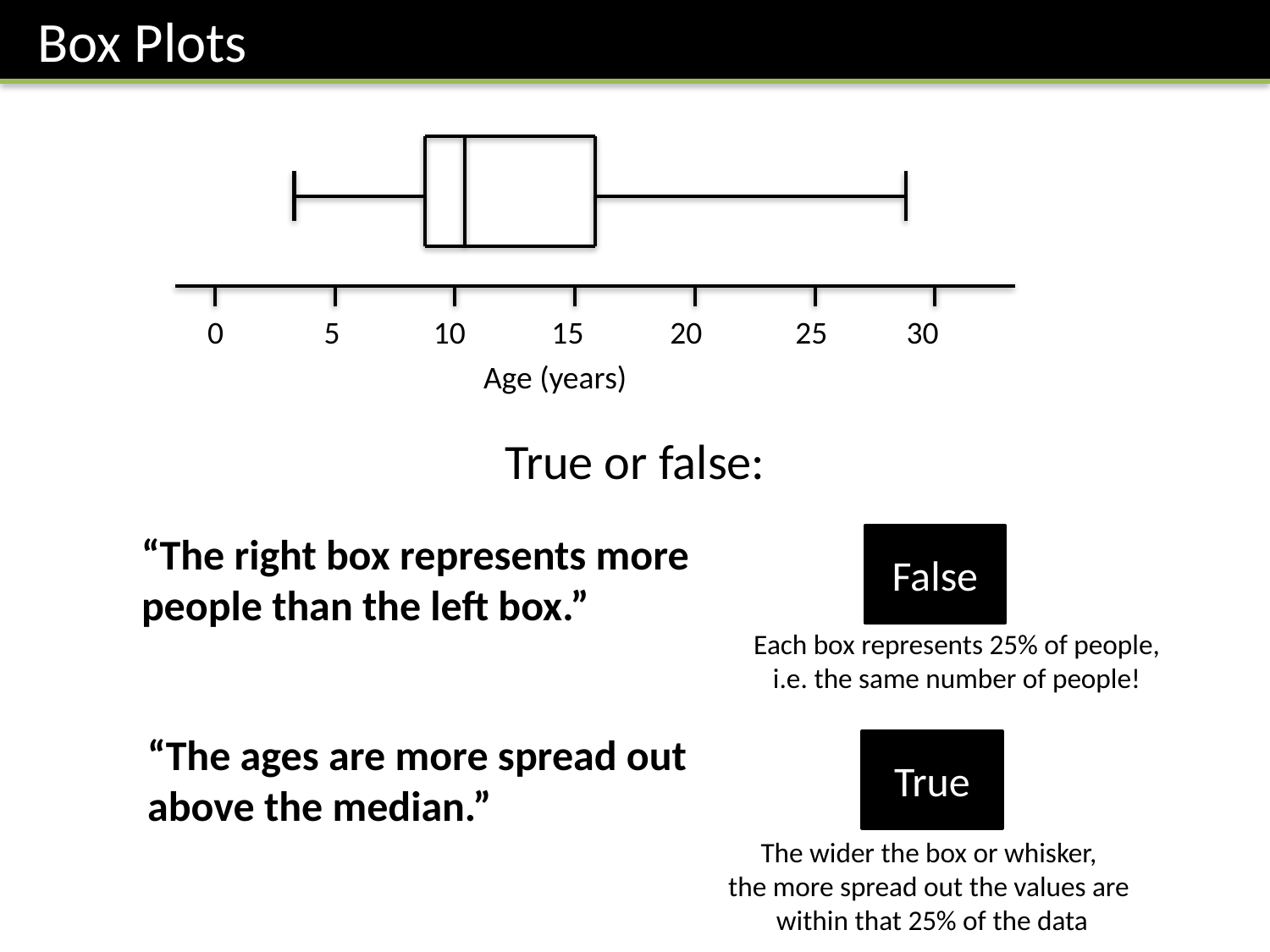

Box Plots
0              5             10            15            20             25           30
Age (years)
True or false:
“The right box represents more people than the left box.”
False
Each box represents 25% of people, i.e. the same number of people!
“The ages are more spread out above the median.”
True
The wider the box or whisker,
the more spread out the values are
within that 25% of the data